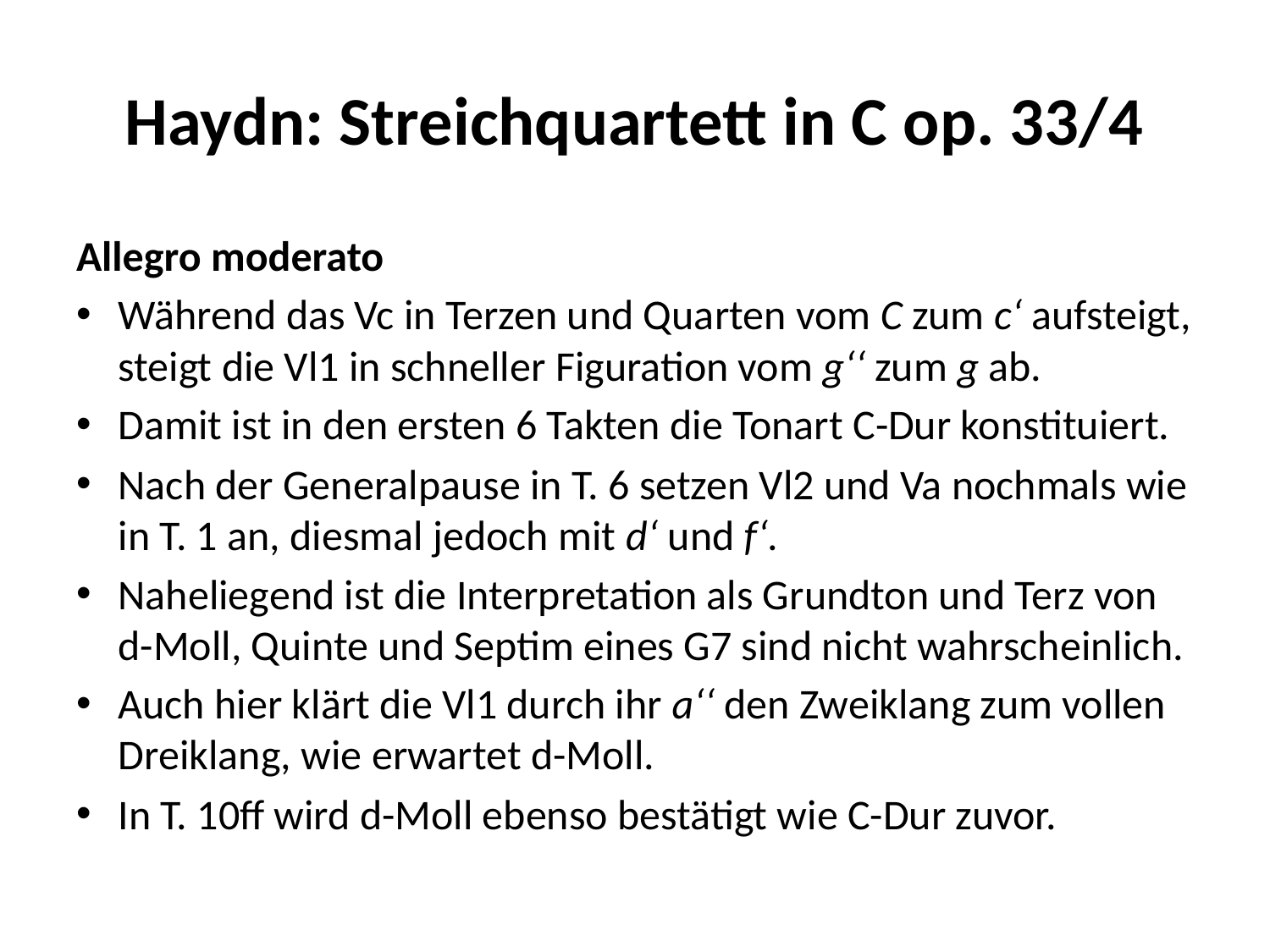

# Haydn: Streichquartett in C op. 33/4
Allegro moderato
Während das Vc in Terzen und Quarten vom C zum c‘ aufsteigt, steigt die Vl1 in schneller Figuration vom g‘‘ zum g ab.
Damit ist in den ersten 6 Takten die Tonart C-Dur konstituiert.
Nach der Generalpause in T. 6 setzen Vl2 und Va nochmals wie in T. 1 an, diesmal jedoch mit d‘ und f‘.
Naheliegend ist die Interpretation als Grundton und Terz von d-Moll, Quinte und Septim eines G7 sind nicht wahrscheinlich.
Auch hier klärt die Vl1 durch ihr a‘‘ den Zweiklang zum vollen Dreiklang, wie erwartet d-Moll.
In T. 10ff wird d-Moll ebenso bestätigt wie C-Dur zuvor.